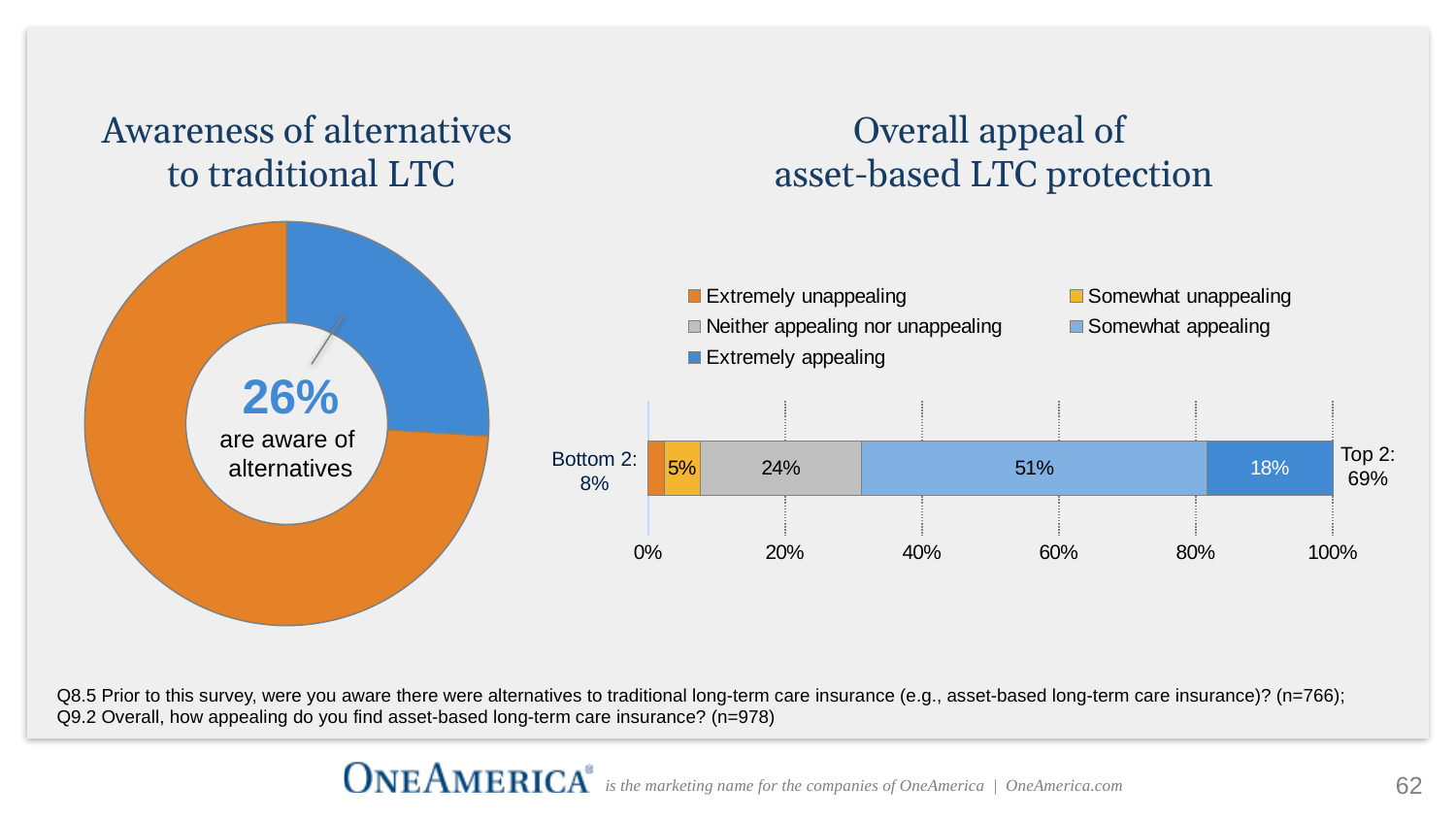

# Awareness of alternatives to traditional LTC
Overall appeal of
asset-based LTC protection

### Chart

| Category |  |
|---|---|
| Yes | 0.2597911227154047 |
| No | 0.7402088772845953 |

### Chart

| Category | Extremely unappealing | Somewhat unappealing | Neither appealing nor unappealing | Somewhat appealing | Extremely appealing |
|---|---|---|---|---|---|
|   | 0.023517382413087935 | 0.053169734151329244 | 0.23517382413087934 | 0.5051124744376279 | 0.18302658486707565 |
26%
are aware of
alternatives
Top 2:
69%
Bottom 2:
8%
Q8.5 Prior to this survey, were you aware there were alternatives to traditional long-term care insurance (e.g., asset-based long-term care insurance)? (n=766);
Q9.2 Overall, how appealing do you find asset-based long-term care insurance? (n=978)